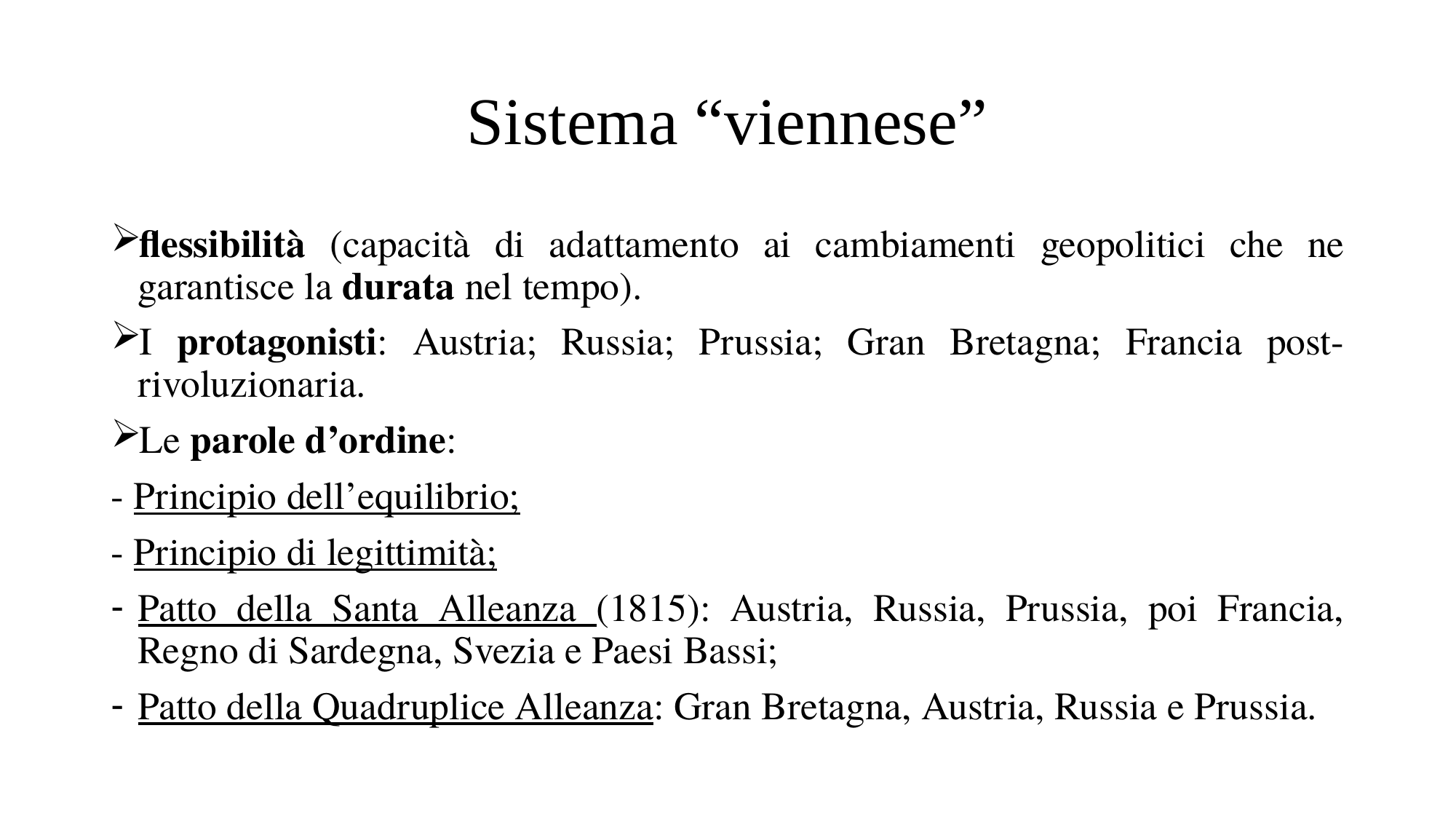

# Sistema “viennese”
flessibilità (capacità di adattamento ai cambiamenti geopolitici che ne garantisce la durata nel tempo).
I protagonisti: Austria; Russia; Prussia; Gran Bretagna; Francia post-rivoluzionaria.
Le parole d’ordine:
- Principio dell’equilibrio;
- Principio di legittimità;
Patto della Santa Alleanza (1815): Austria, Russia, Prussia, poi Francia, Regno di Sardegna, Svezia e Paesi Bassi;
Patto della Quadruplice Alleanza: Gran Bretagna, Austria, Russia e Prussia.